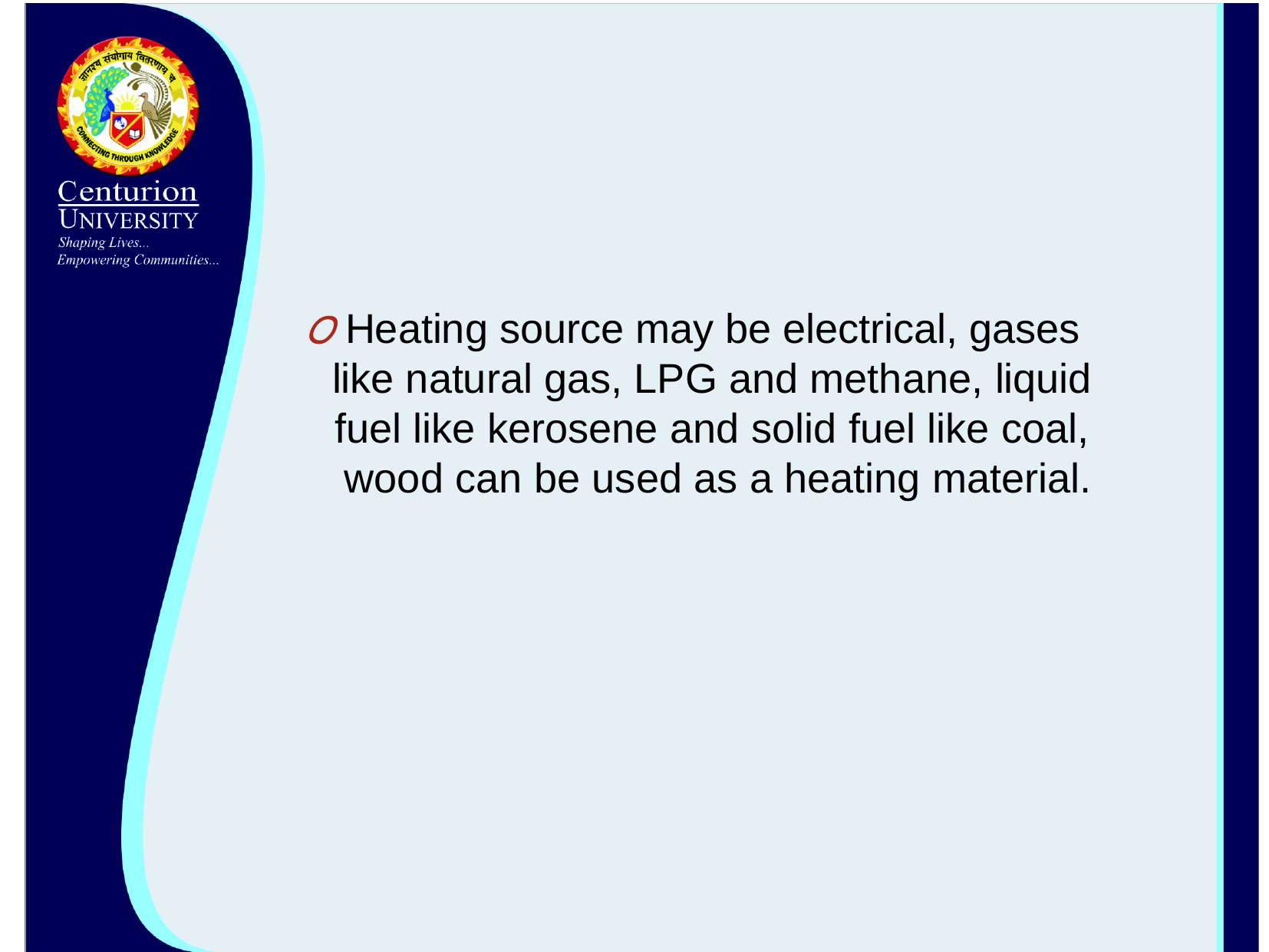

# O Heating source may be electrical, gases  like natural gas, LPG and methane, liquid  fuel like kerosene and solid fuel like coal,  wood can be used as a heating material.